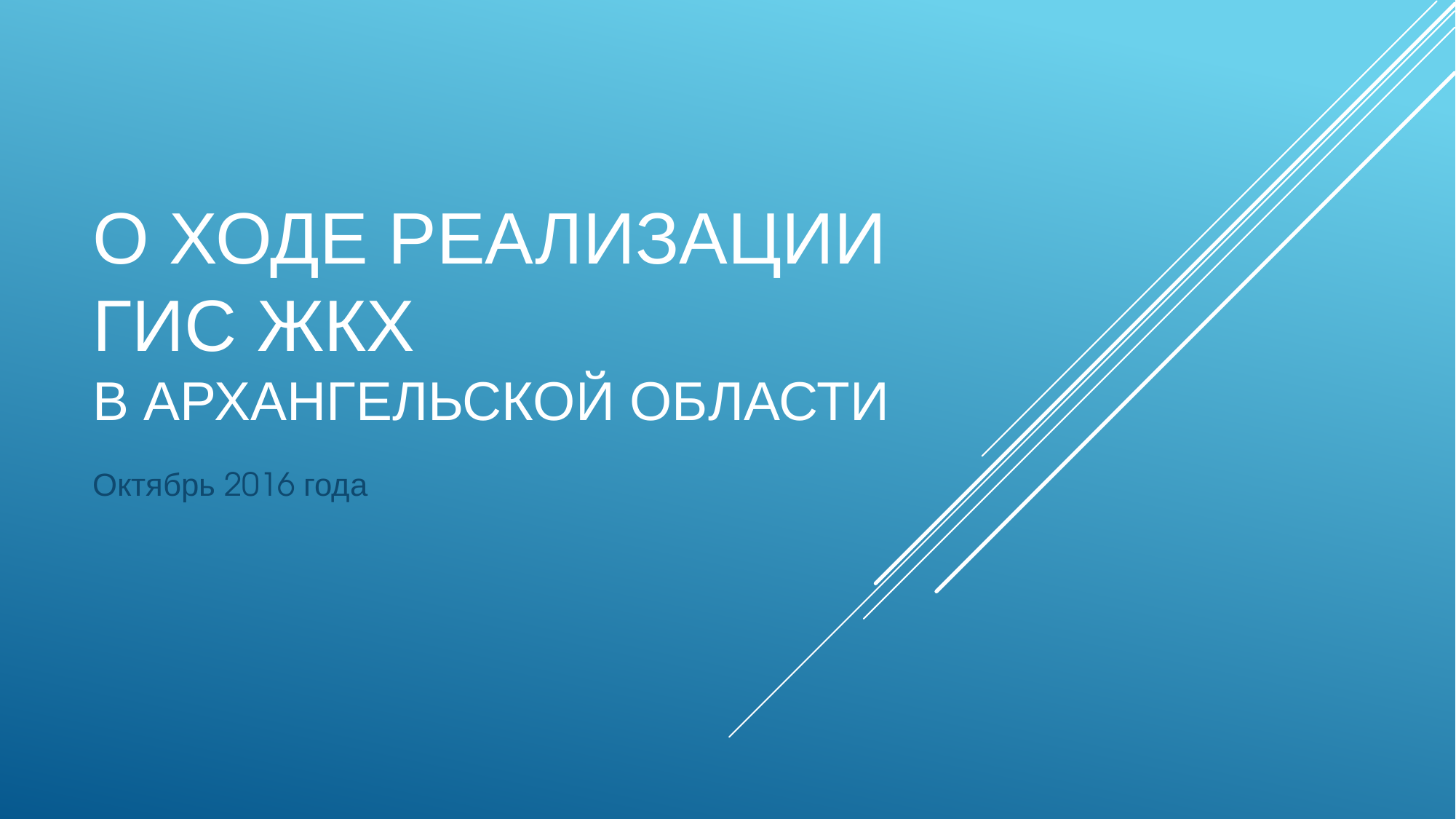

# О Ходе реализации ГИС ЖКХ в Архангельской области
Октябрь 2016 года